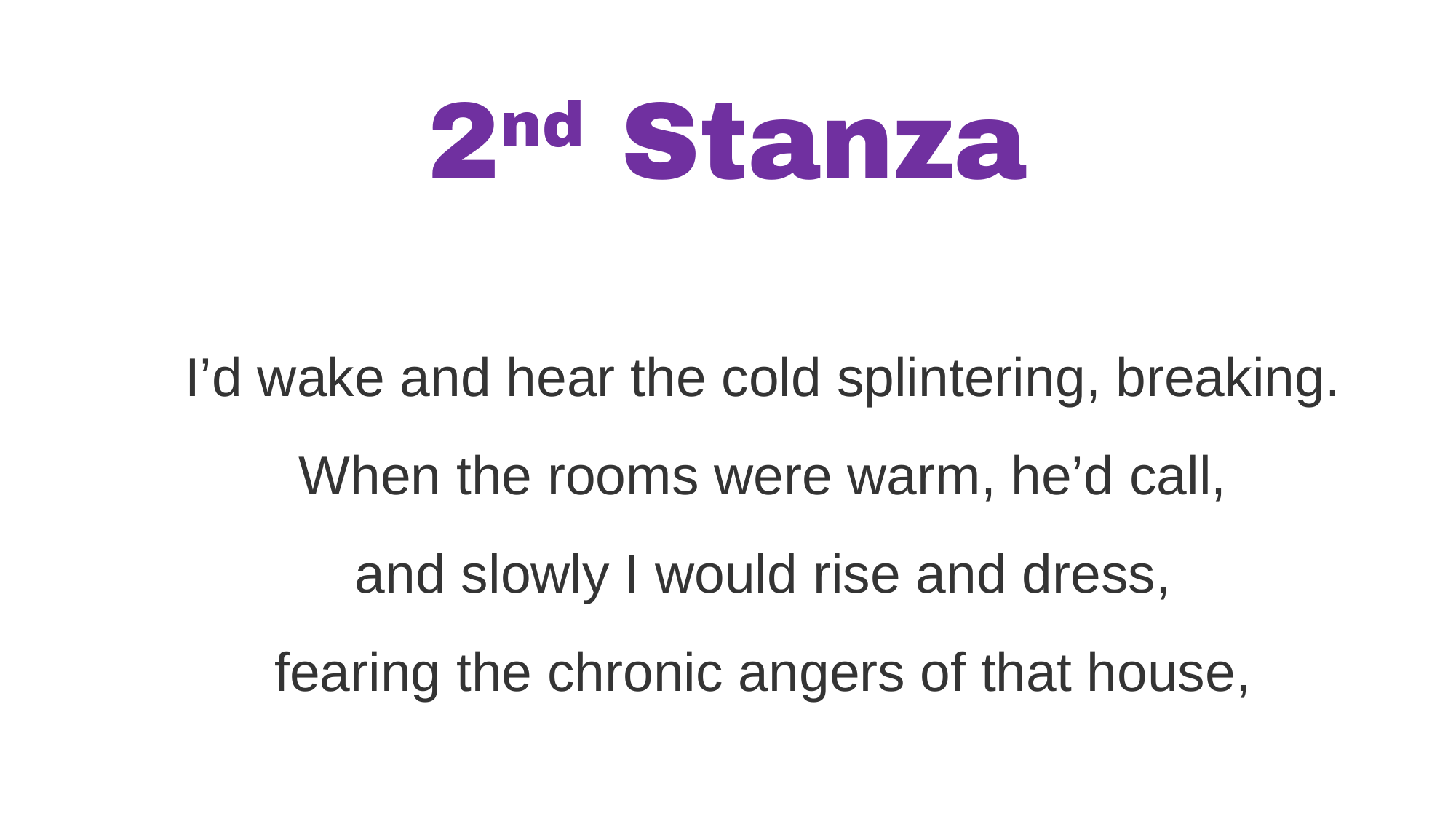

# 2nd Stanza
I’d wake and hear the cold splintering, breaking.
When the rooms were warm, he’d call,
and slowly I would rise and dress,
fearing the chronic angers of that house,